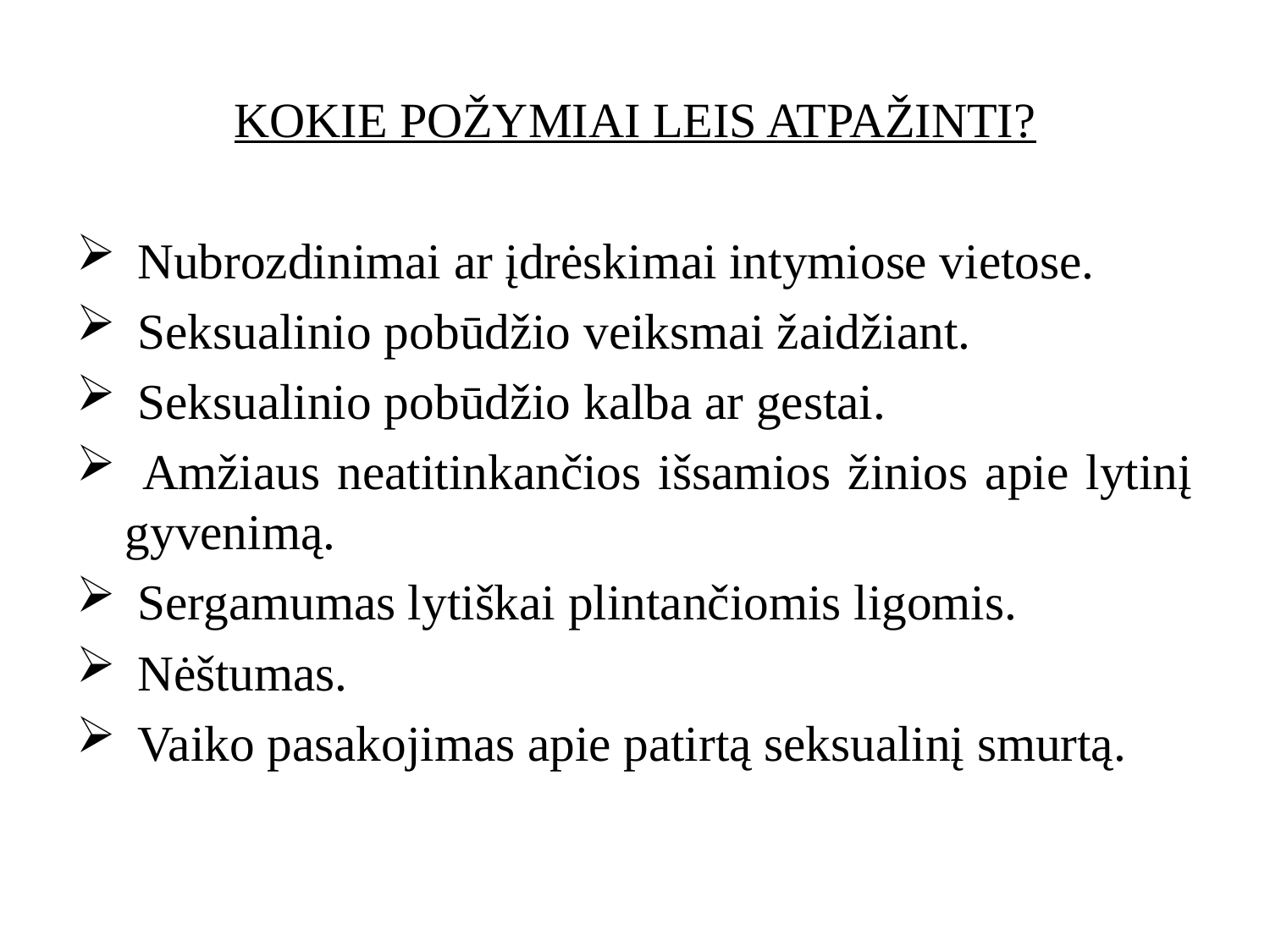

# KOKIE POŽYMIAI LEIS ATPAŽINTI?
 Nubrozdinimai ar įdrėskimai intymiose vietose.
 Seksualinio pobūdžio veiksmai žaidžiant.
 Seksualinio pobūdžio kalba ar gestai.
 Amžiaus neatitinkančios išsamios žinios apie lytinį gyvenimą.
 Sergamumas lytiškai plintančiomis ligomis.
 Nėštumas.
 Vaiko pasakojimas apie patirtą seksualinį smurtą.